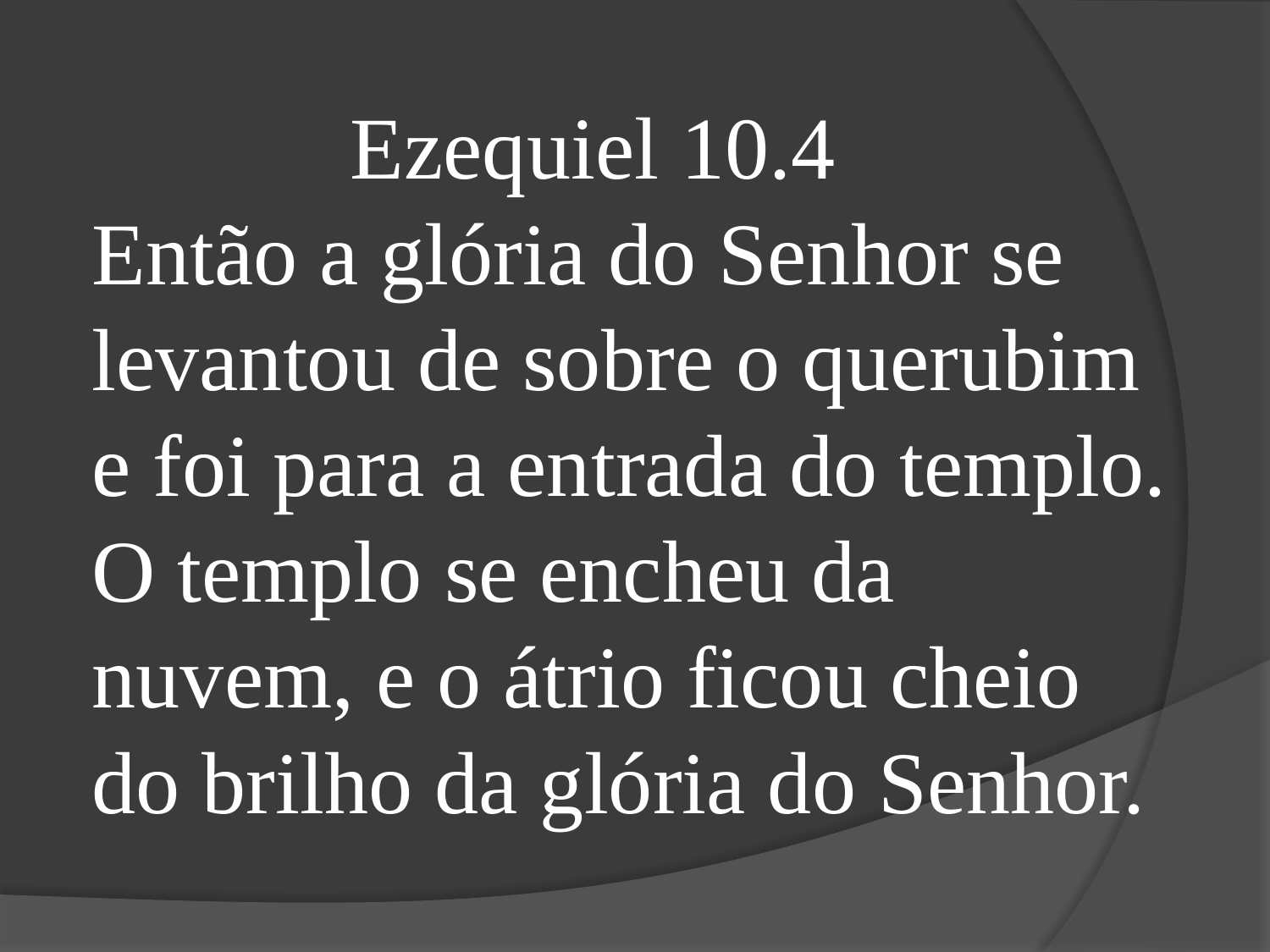

Ezequiel 10.4
Então a glória do Senhor se levantou de sobre o querubim e foi para a entrada do templo. O templo se encheu da nuvem, e o átrio ficou cheio do brilho da glória do Senhor.